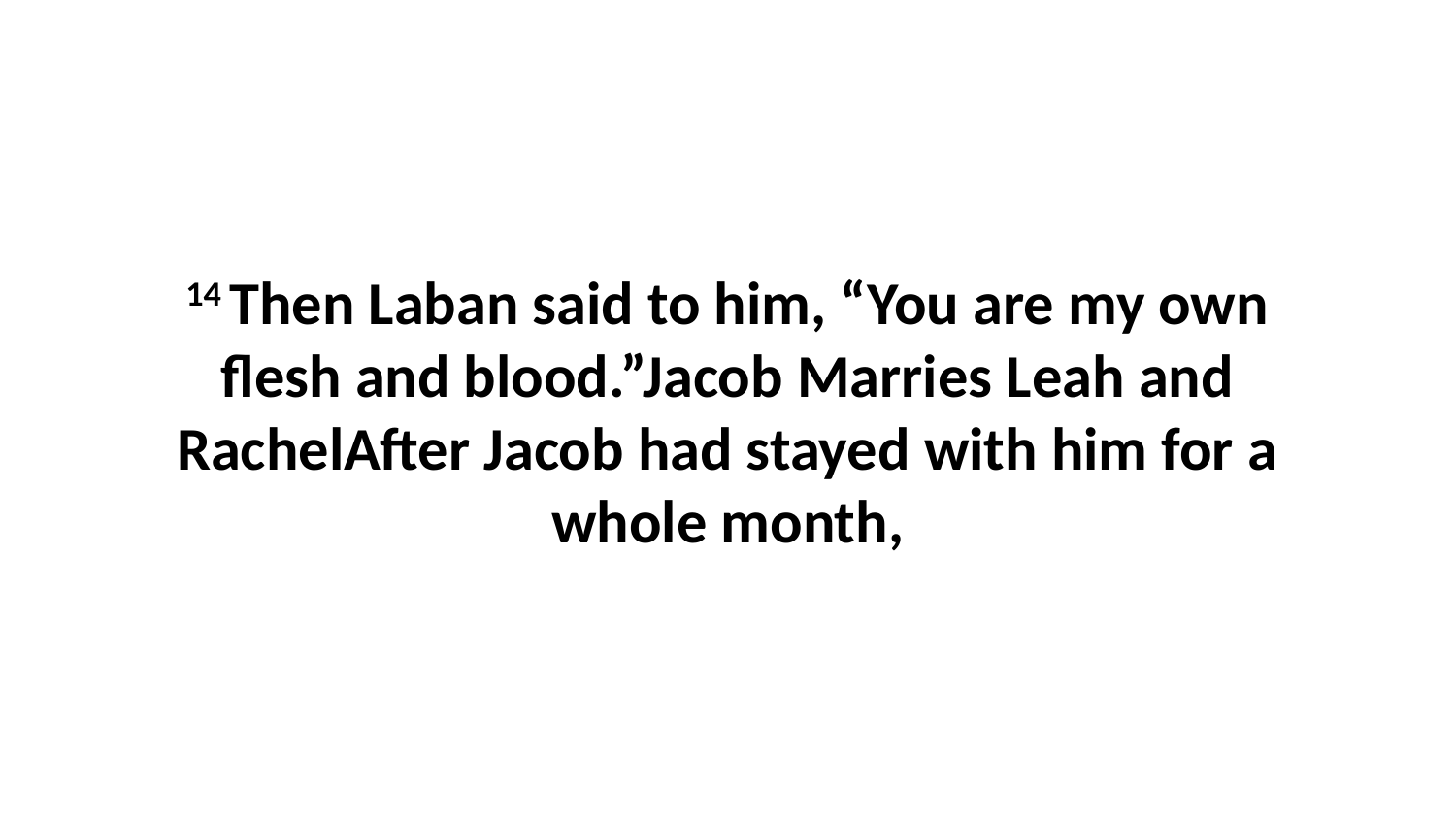

14 Then Laban said to him, “You are my own flesh and blood.”Jacob Marries Leah and RachelAfter Jacob had stayed with him for a whole month,